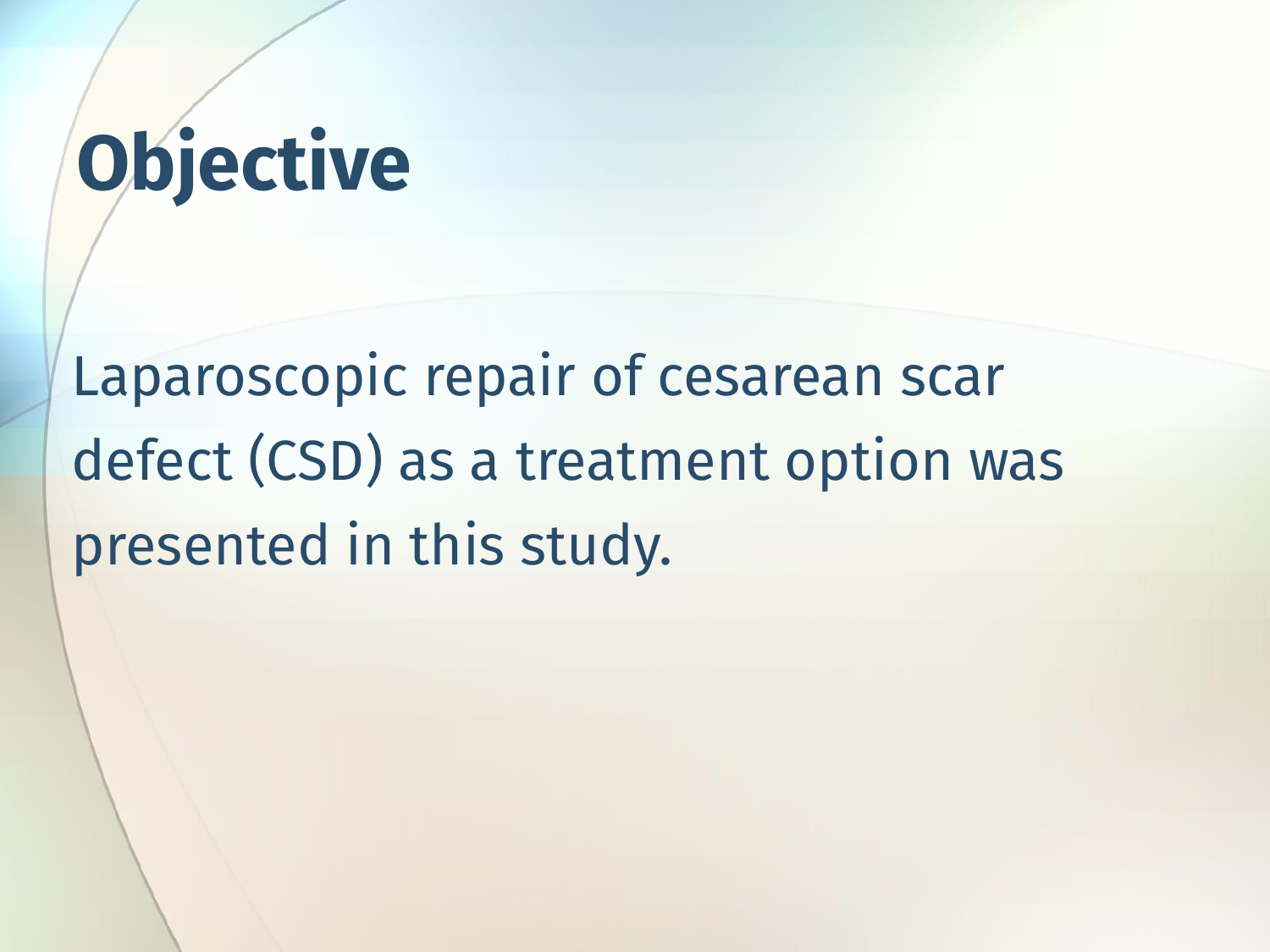

# Objective
Laparoscopic repair of cesarean scar defect (CSD) as a treatment option was presented in this study.